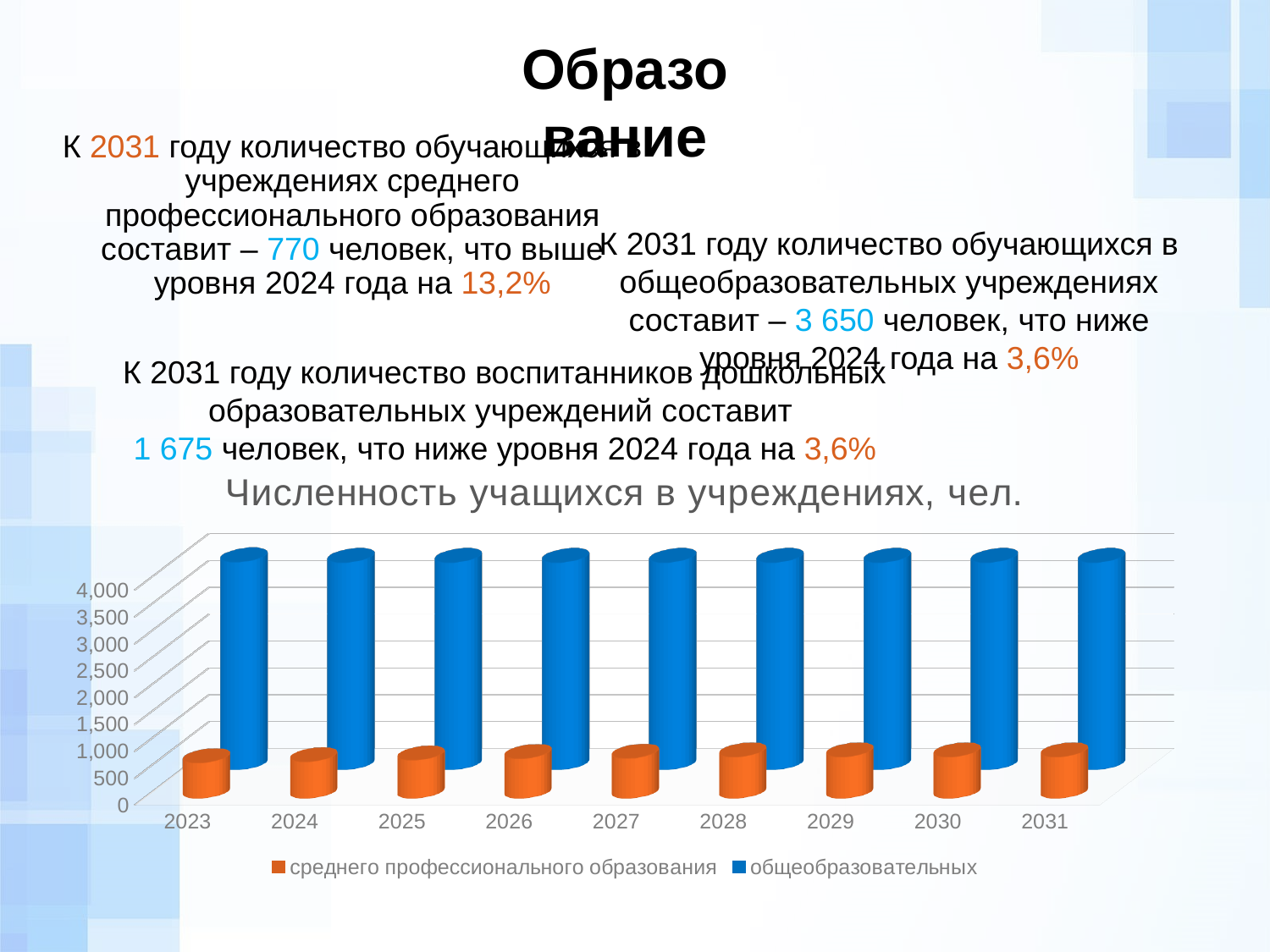

Образование

К 2031 году количество обучающихся в учреждениях среднего профессионального образования составит – 770 человек, что выше уровня 2024 года на 13,2%
К 2031 году количество обучающихся в общеобразовательных учреждениях составит – 3 650 человек, что ниже уровня 2024 года на 3,6%
К 2031 году количество воспитанников дошкольных образовательных учреждений составит
1 675 человек, что ниже уровня 2024 года на 3,6%

[unsupported chart]